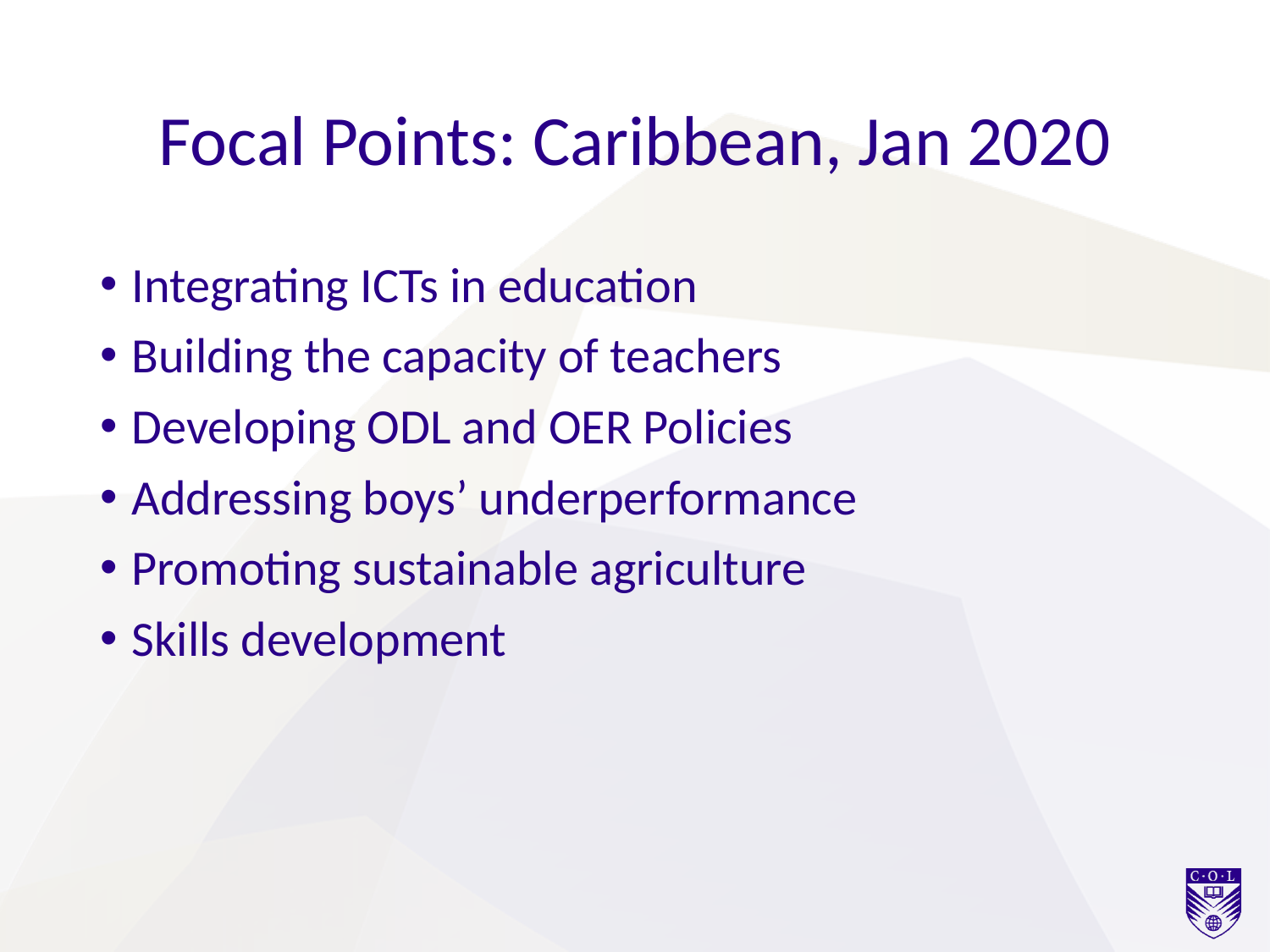

# Focal Points: Caribbean, Jan 2020
Integrating ICTs in education
Building the capacity of teachers
Developing ODL and OER Policies
Addressing boys’ underperformance
Promoting sustainable agriculture
Skills development